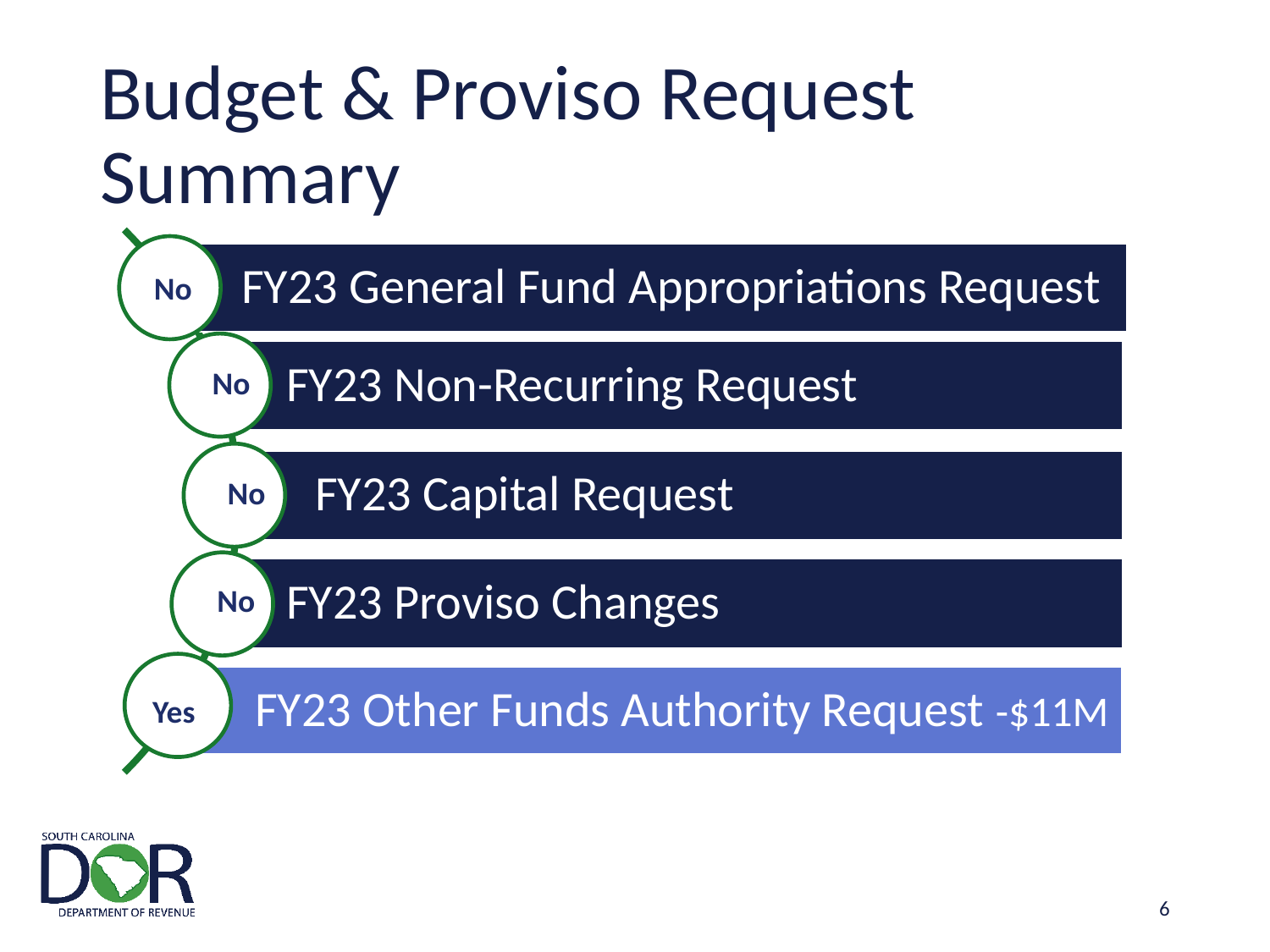

# Budget & Proviso Request Summary
FY23 General Fund Appropriations Request
FY23 Non-Recurring Request
FY23 Capital Request
FY23 Proviso Changes
FY23 Other Funds Authority Request -$11M
No
No
No
No
Yes
6